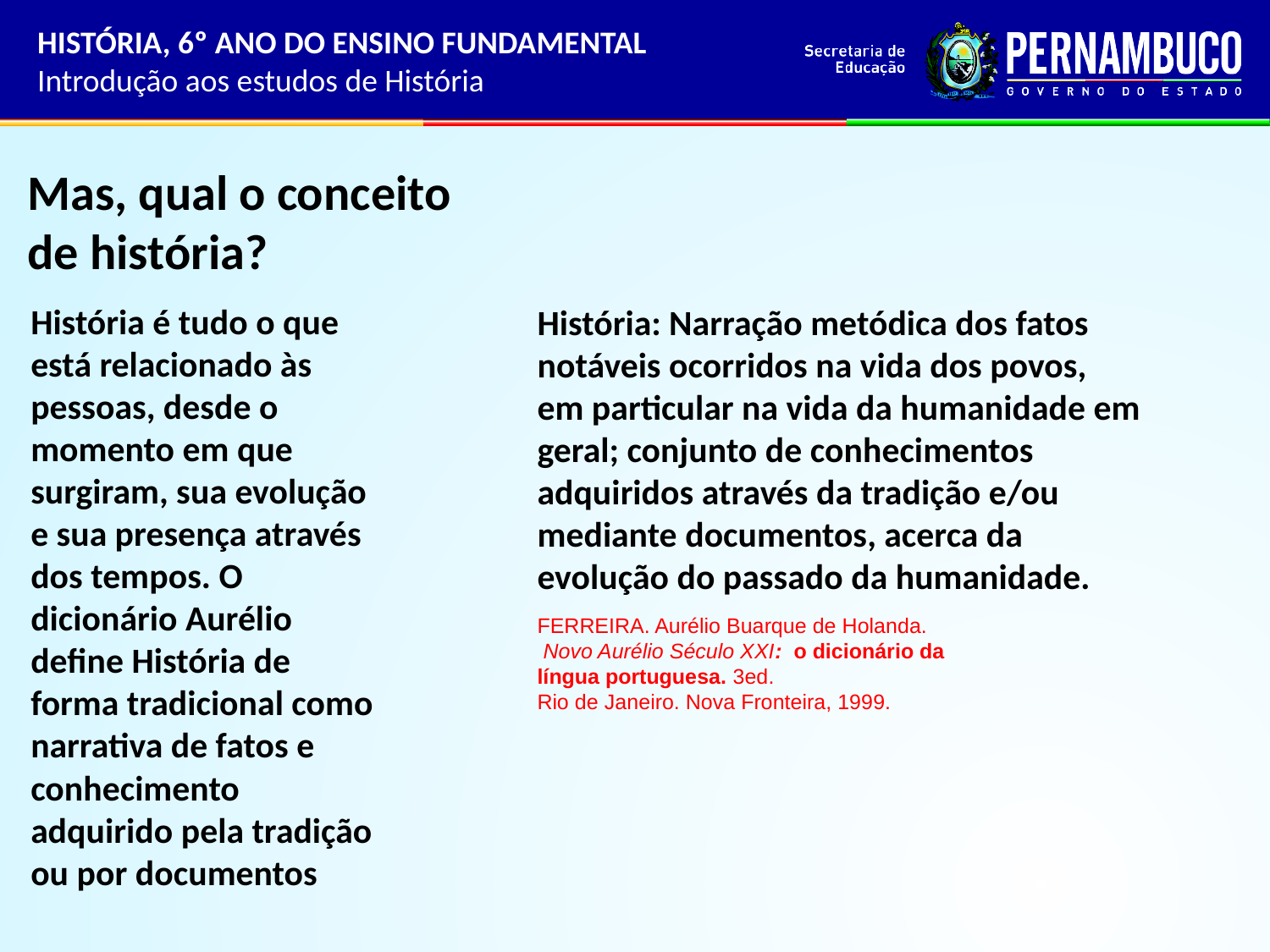

HISTÓRIA, 6º ANO DO ENSINO FUNDAMENTAL
Introdução aos estudos de História
# Mas, qual o conceito de história?
História é tudo o que está relacionado às pessoas, desde o momento em que surgiram, sua evolução e sua presença através dos tempos. O dicionário Aurélio define História de forma tradicional como narrativa de fatos e conhecimento adquirido pela tradição ou por documentos
História: Narração metódica dos fatos
notáveis ocorridos na vida dos povos,
em particular na vida da humanidade em
geral; conjunto de conhecimentos
adquiridos através da tradição e/ou
mediante documentos, acerca da
evolução do passado da humanidade.
FERREIRA. Aurélio Buarque de Holanda.
 Novo Aurélio Século XXI:  o dicionário da
língua portuguesa. 3ed.
Rio de Janeiro. Nova Fronteira, 1999.